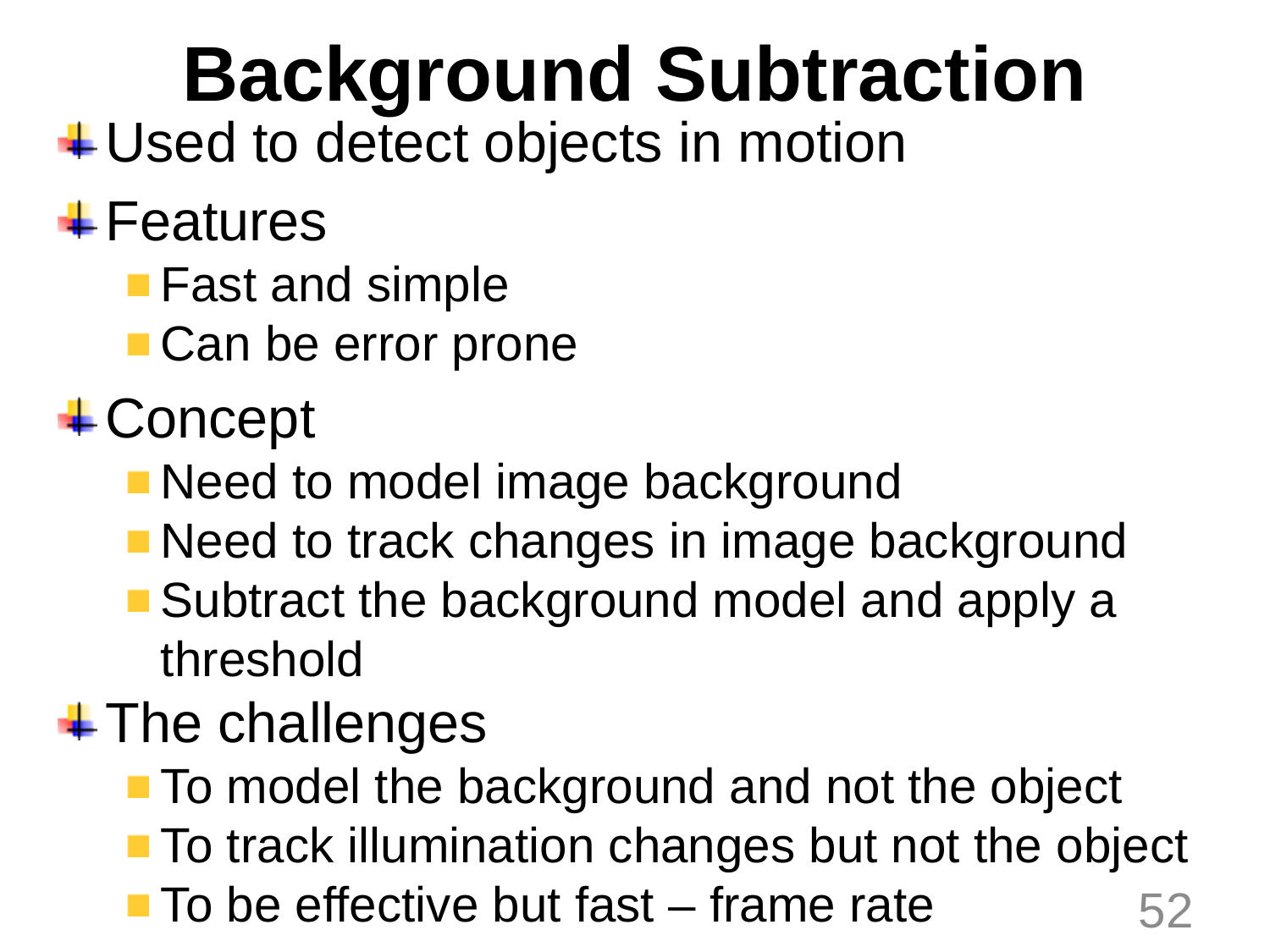

# Background Subtraction
Used to detect objects in motion
Features
Fast and simple
Can be error prone
Concept
Need to model image background
Need to track changes in image background
Subtract the background model and apply a threshold
The challenges
To model the background and not the object
To track illumination changes but not the object
To be effective but fast – frame rate
52